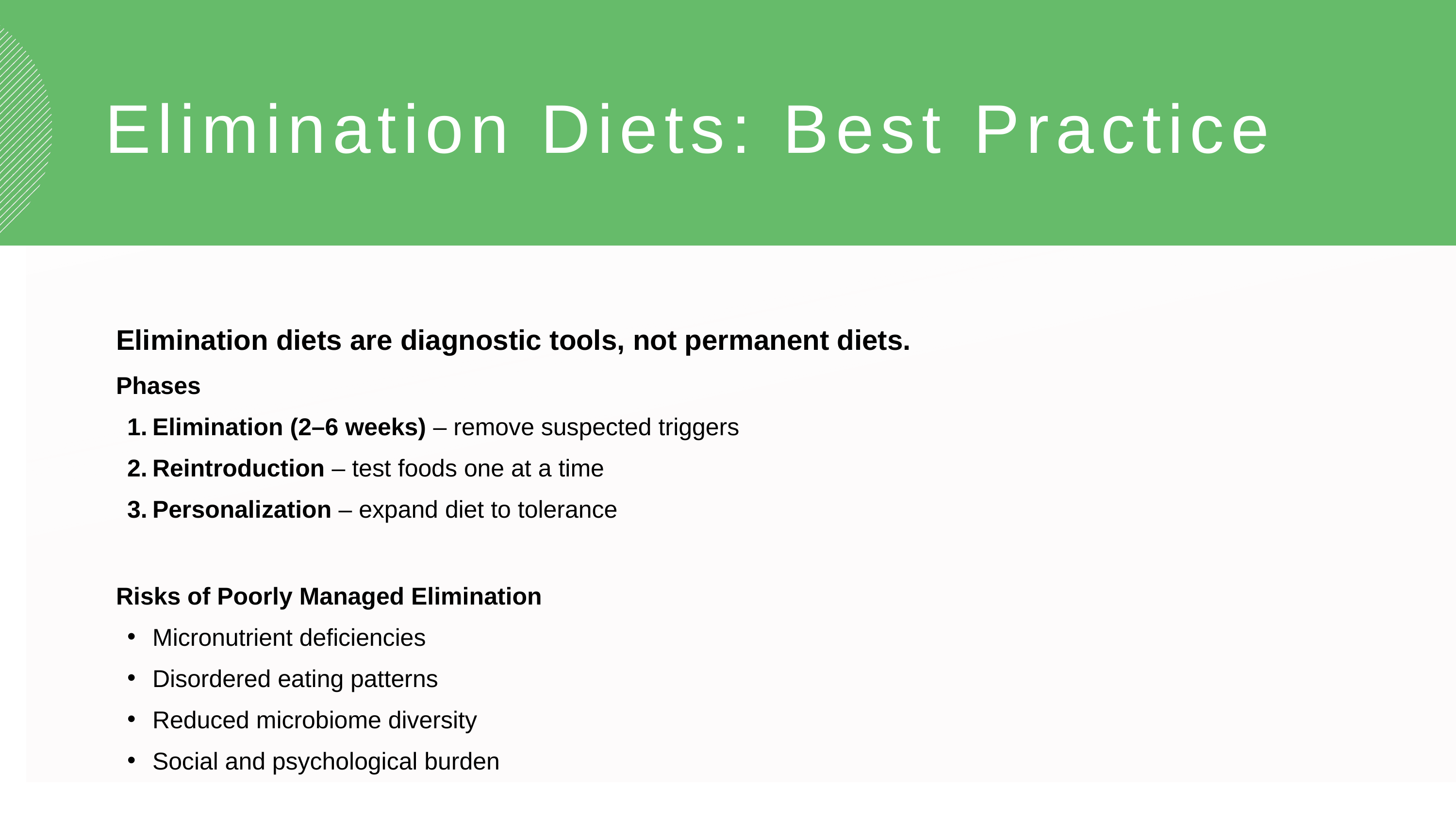

Elimination Diets: Best Practice

Elimination diets are diagnostic tools, not permanent diets.
Phases
Elimination (2–6 weeks) – remove suspected triggers
Reintroduction – test foods one at a time
Personalization – expand diet to tolerance

Risks of Poorly Managed Elimination
Micronutrient deficiencies
Disordered eating patterns
Reduced microbiome diversity
Social and psychological burden